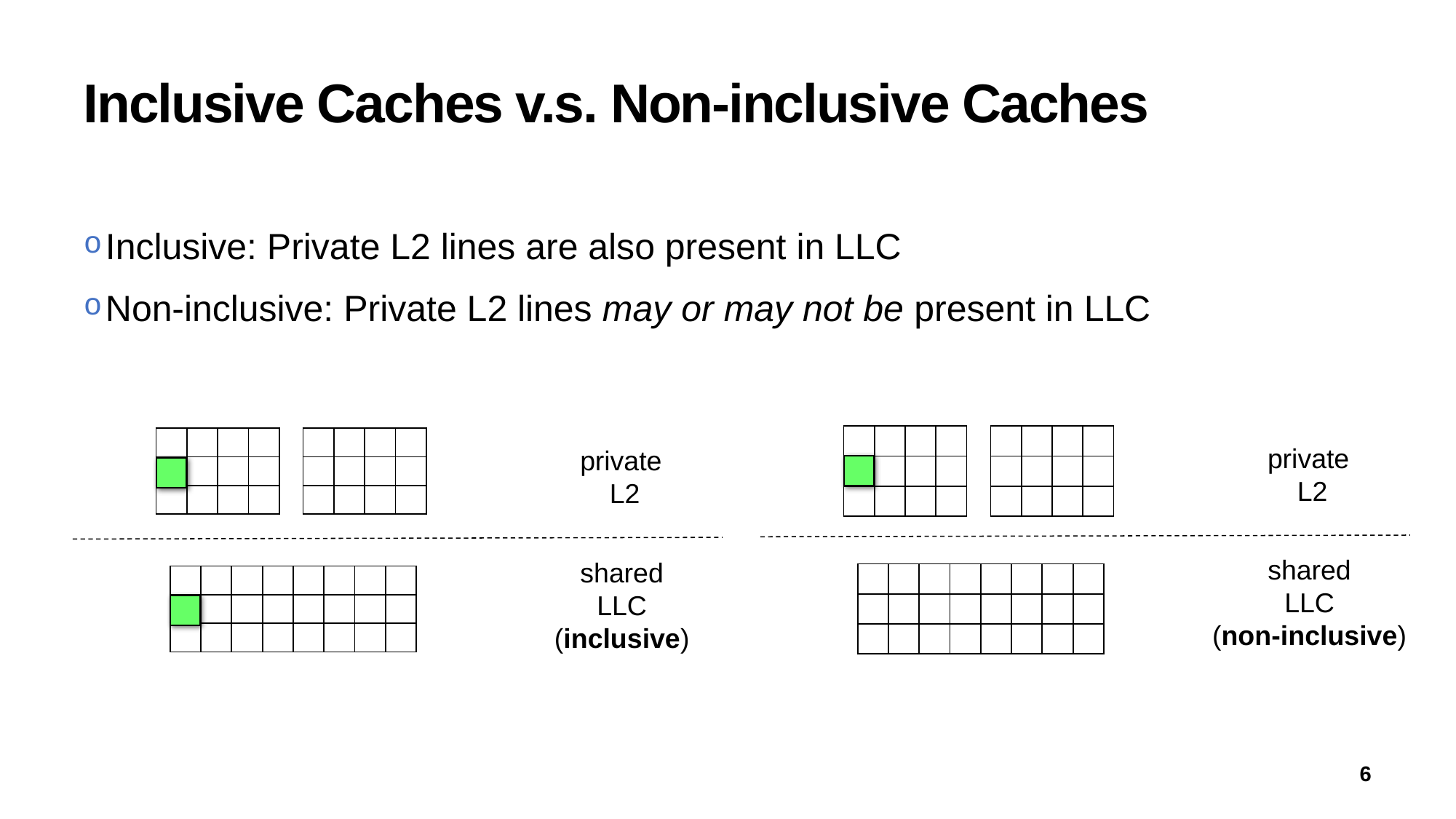

# Inclusive Caches v.s. Non-inclusive Caches
Inclusive: Private L2 lines are also present in LLC
Non-inclusive: Private L2 lines may or may not be present in LLC

|  |  |  |  |
| --- | --- | --- | --- |
|  |  |  |  |
|  |  |  |  |
|  |  |  |  |
| --- | --- | --- | --- |
|  |  |  |  |
|  |  |  |  |
|  |  |  |  |
| --- | --- | --- | --- |
|  |  |  |  |
|  |  |  |  |
|  |  |  |  |
| --- | --- | --- | --- |
|  |  |  |  |
|  |  |  |  |
private
L2
private
L2

shared
LLC
(non-inclusive)
shared
LLC
(inclusive)
|  |  |  |  |  |  |  |  |
| --- | --- | --- | --- | --- | --- | --- | --- |
|  |  |  |  |  |  |  |  |
|  |  |  |  |  |  |  |  |
|  |  |  |  |  |  |  |  |
| --- | --- | --- | --- | --- | --- | --- | --- |
|  |  |  |  |  |  |  |  |
|  |  |  |  |  |  |  |  |

6